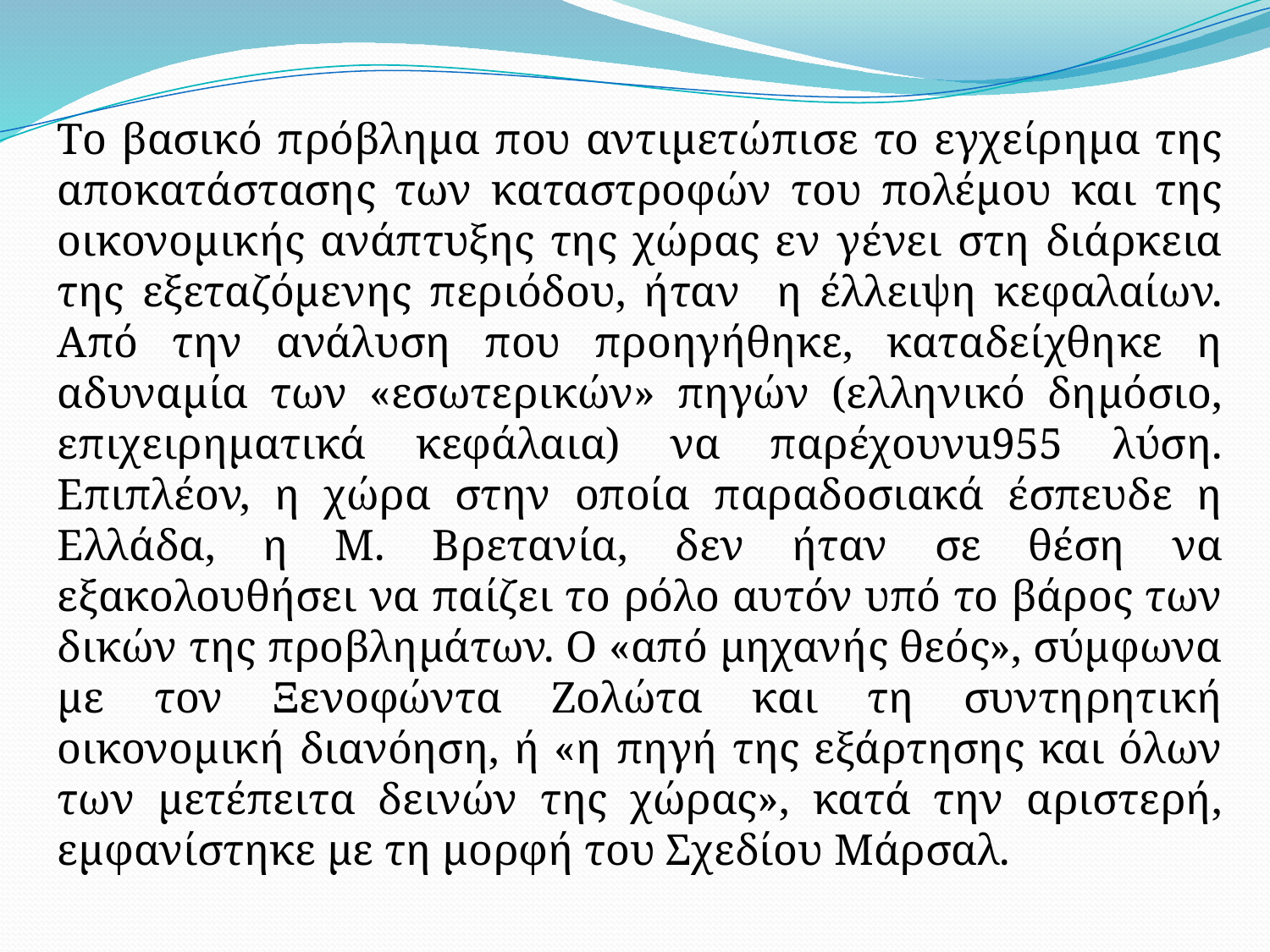

Το βασικό πρόβλημα που αντιμετώπισε το εγχείρημα της αποκατάστασης των καταστροφών του πολέμου και της οικονομικής ανάπτυξης της χώρας εν γένει στη διάρκεια της εξεταζόμενης περιόδου, ήταν  η έλλειψη κεφαλαίων. Από την ανάλυση που προηγήθηκε, καταδείχθηκε η αδυναμία των «εσωτερικών» πηγών (ελληνικό δημόσιο, επιχειρηματικά κεφάλαια) να παρέχουνu955 λύση. Επιπλέον, η χώρα στην οποία παραδοσιακά έσπευδε η Ελλάδα, η Μ. Βρετανία, δεν ήταν σε θέση να εξακολουθήσει να παίζει το ρόλο αυτόν υπό το βάρος των δικών της προβλημάτων. Ο «από μηχανής θεός», σύμφωνα με τον Ξενοφώντα Ζολώτα και τη συντηρητική οικονομική διανόηση, ή «η πηγή της εξάρτησης και όλων των μετέπειτα δεινών της χώρας», κατά την αριστερή, εμφανίστηκε με τη μορφή του Σχεδίου Μάρσαλ.